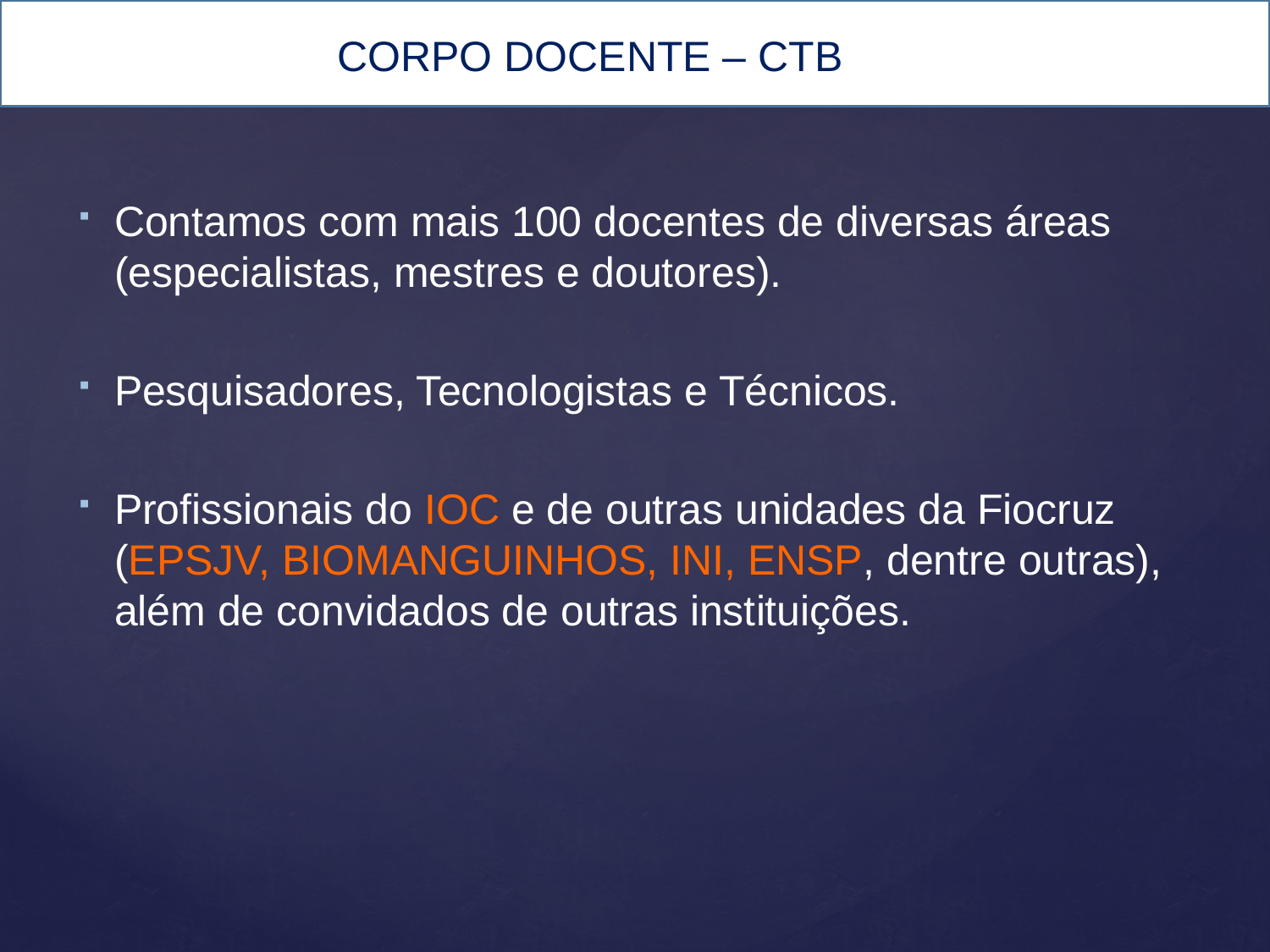

# CORPO DOCENTE – CTB
Contamos com mais 100 docentes de diversas áreas (especialistas, mestres e doutores).

Pesquisadores, Tecnologistas e Técnicos.

Profissionais do IOC e de outras unidades da Fiocruz (EPSJV, BIOMANGUINHOS, INI, ENSP, dentre outras), além de convidados de outras instituições.